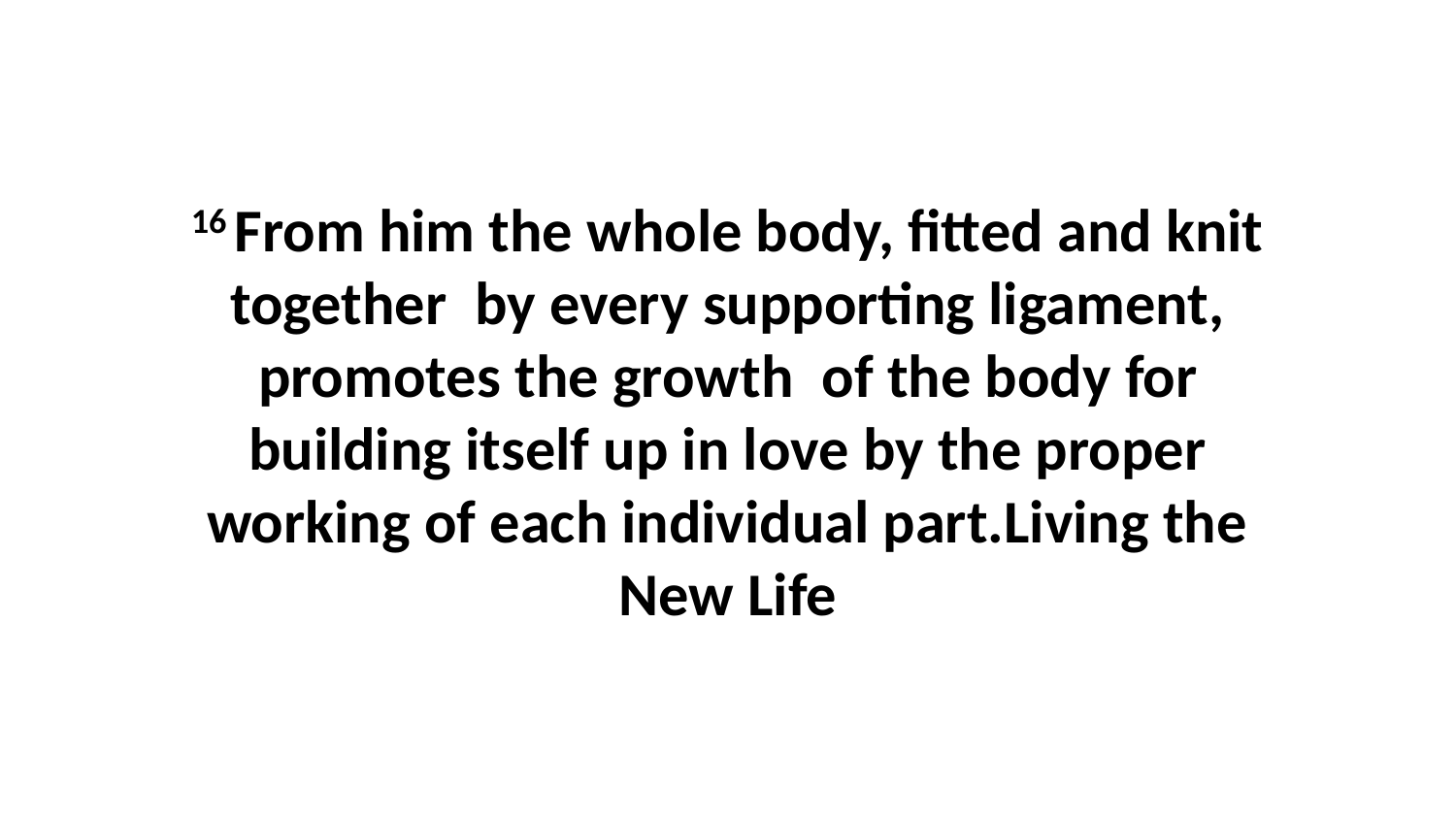

16 From him the whole body, fitted and knit together  by every supporting ligament, promotes the growth  of the body for building itself up in love by the proper working of each individual part.Living the New Life